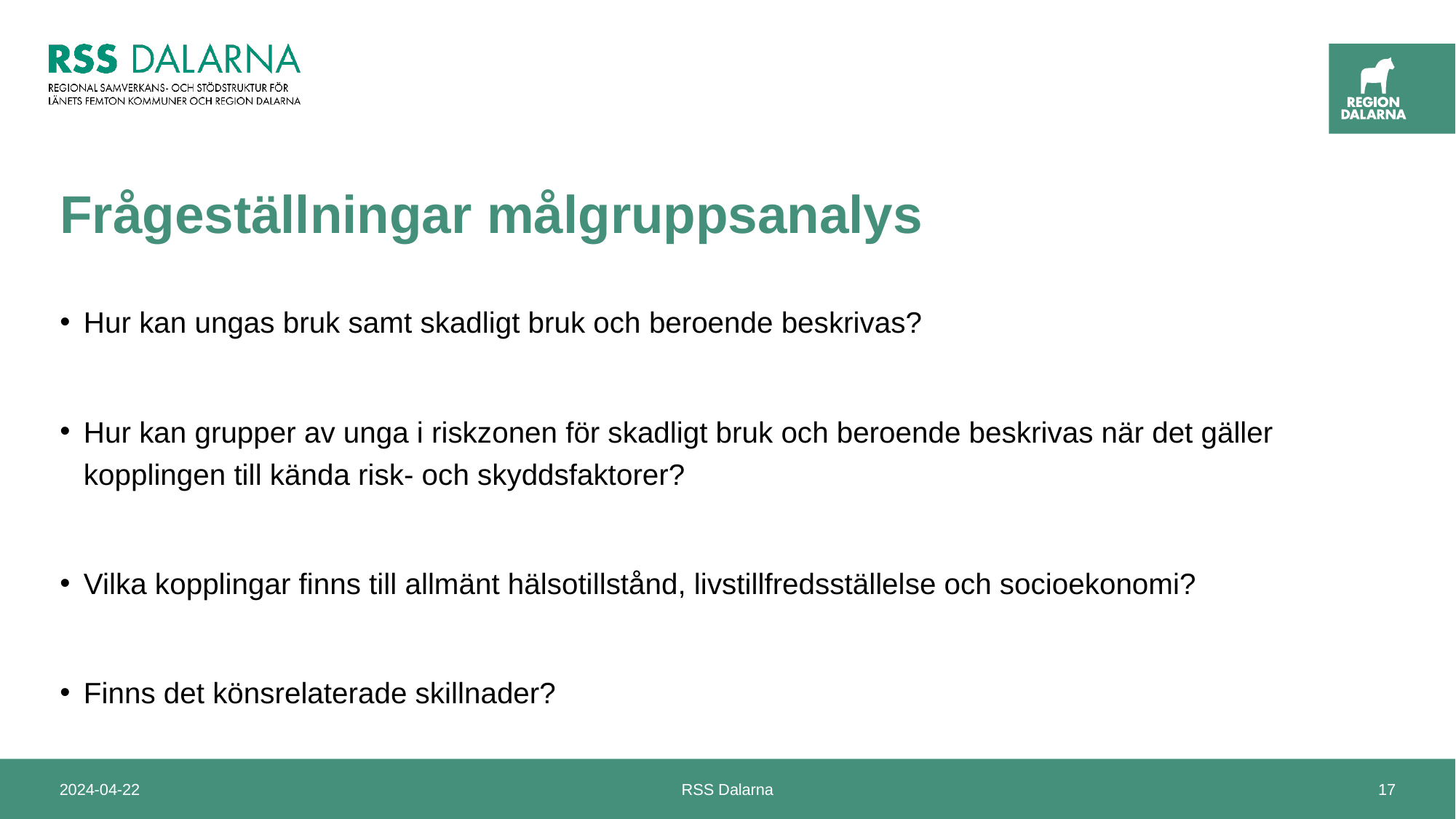

# Frågeställningar målgruppsanalys
Hur kan ungas bruk samt skadligt bruk och beroende beskrivas?

Hur kan grupper av unga i riskzonen för skadligt bruk och beroende beskrivas när det gäller kopplingen till kända risk- och skyddsfaktorer?

Vilka kopplingar finns till allmänt hälsotillstånd, livstillfredsställelse och socioekonomi?

Finns det könsrelaterade skillnader?

2024-04-22
RSS Dalarna
17